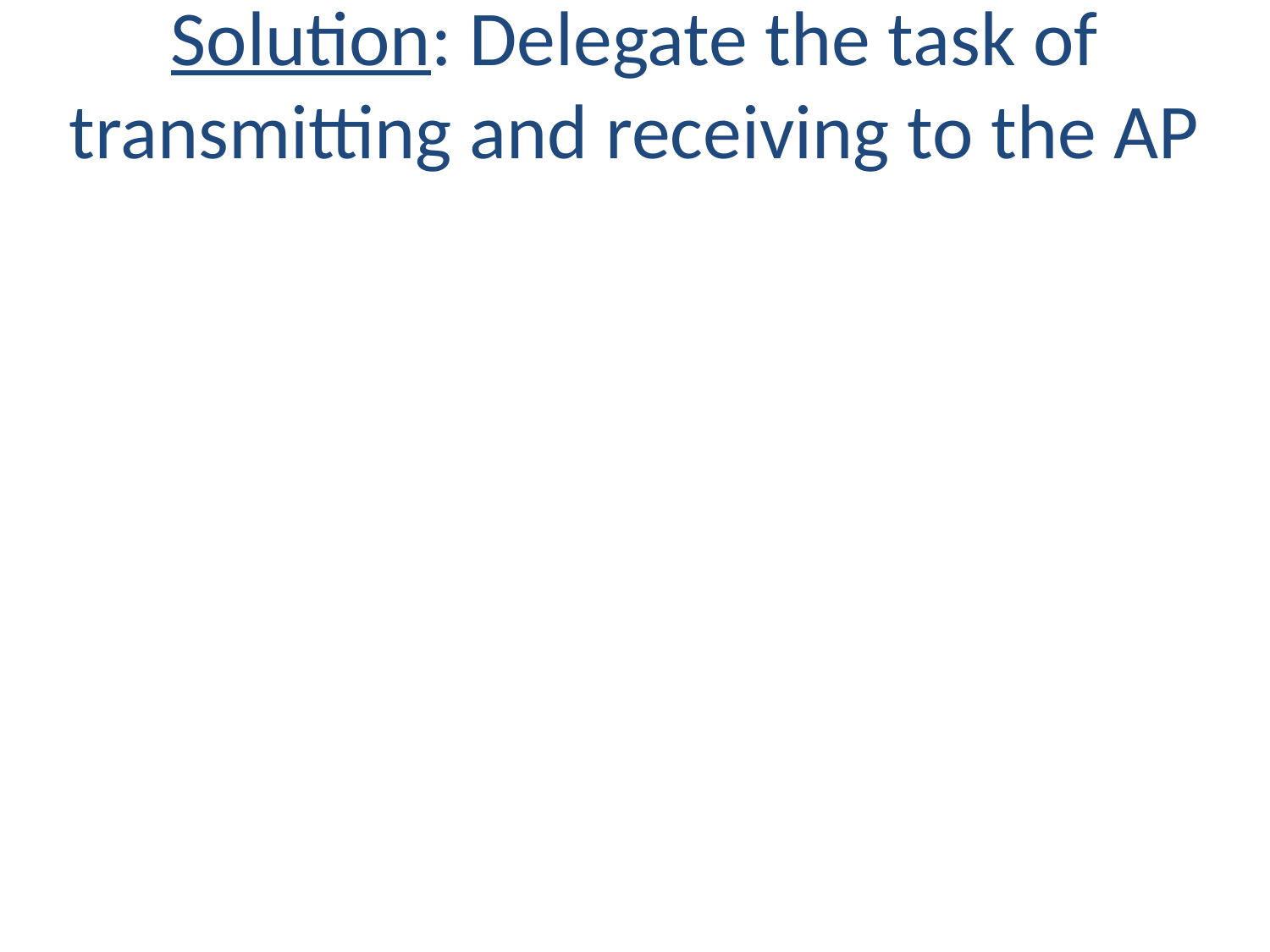

# Solution: Delegate the task of transmitting and receiving to the AP